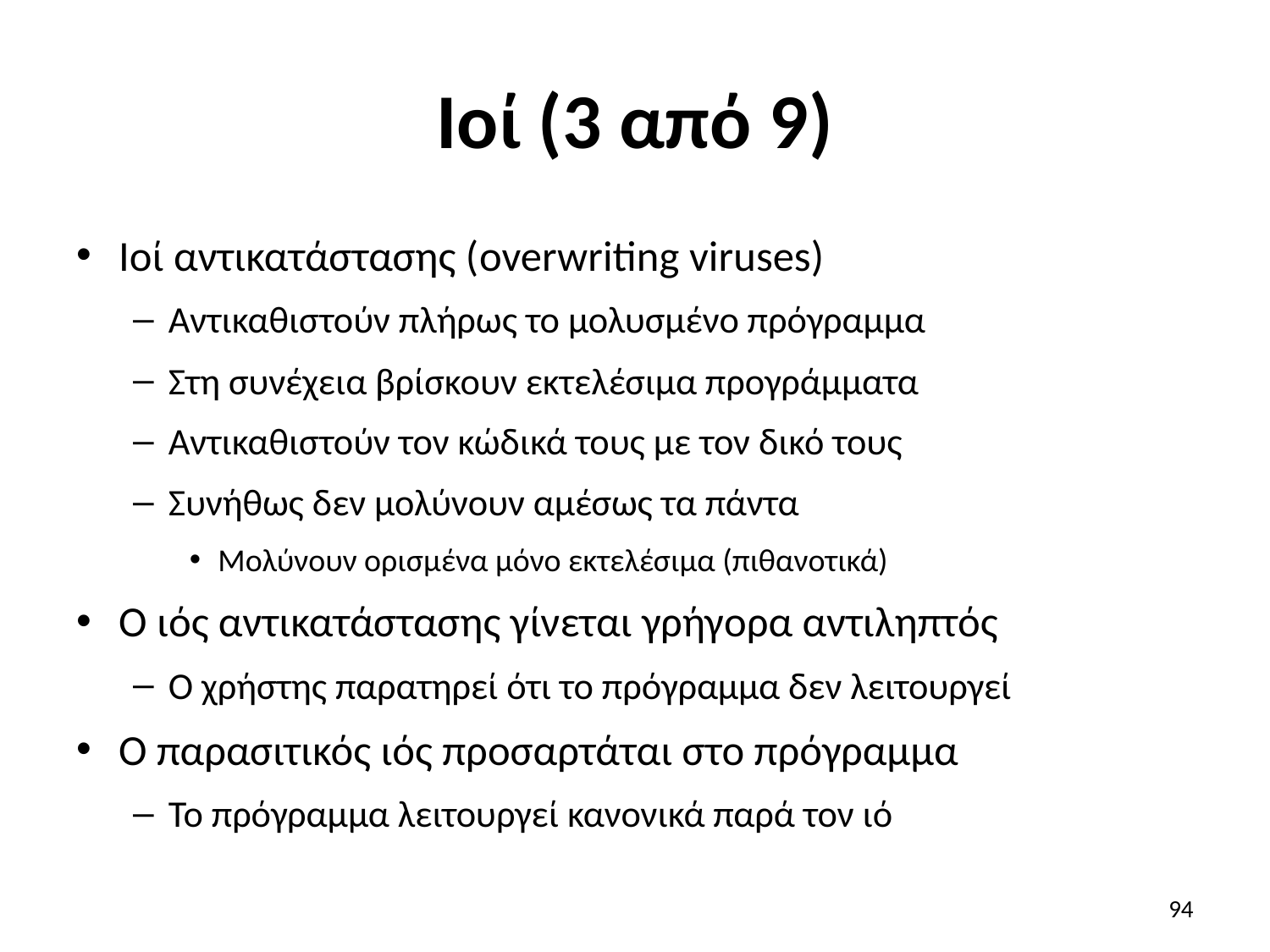

# Ιοί (3 από 9)
Ιοί αντικατάστασης (overwriting viruses)
Αντικαθιστούν πλήρως το μολυσμένο πρόγραμμα
Στη συνέχεια βρίσκουν εκτελέσιμα προγράμματα
Αντικαθιστούν τον κώδικά τους με τον δικό τους
Συνήθως δεν μολύνουν αμέσως τα πάντα
Μολύνουν ορισμένα μόνο εκτελέσιμα (πιθανοτικά)
Ο ιός αντικατάστασης γίνεται γρήγορα αντιληπτός
Ο χρήστης παρατηρεί ότι το πρόγραμμα δεν λειτουργεί
Ο παρασιτικός ιός προσαρτάται στο πρόγραμμα
Το πρόγραμμα λειτουργεί κανονικά παρά τον ιό
94